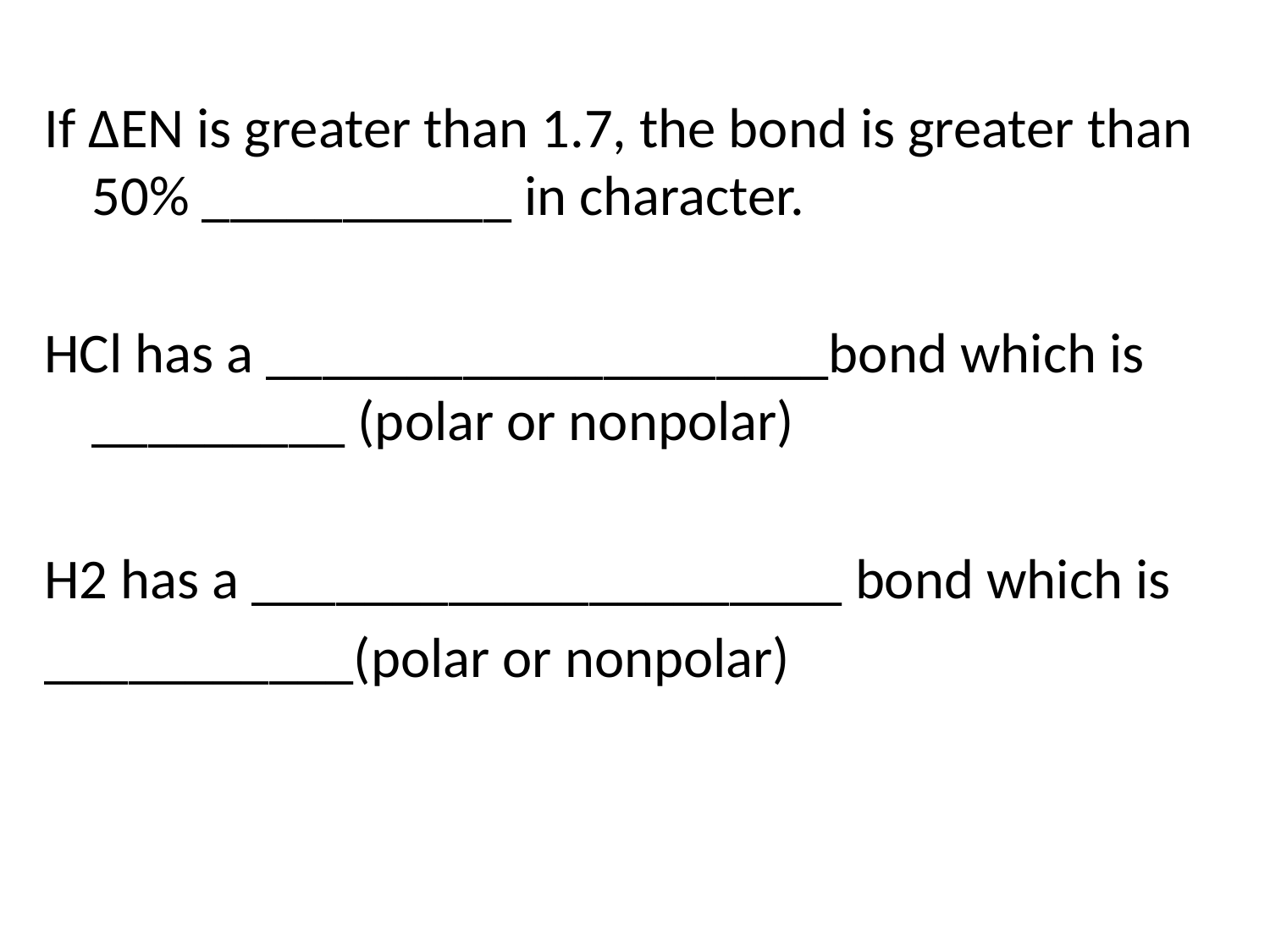

If ΔEN is greater than 1.7, the bond is greater than 50% ___________ in character.

HCl has a ____________________bond which is _________ (polar or nonpolar)

H2 has a _____________________ bond which is
___________(polar or nonpolar)